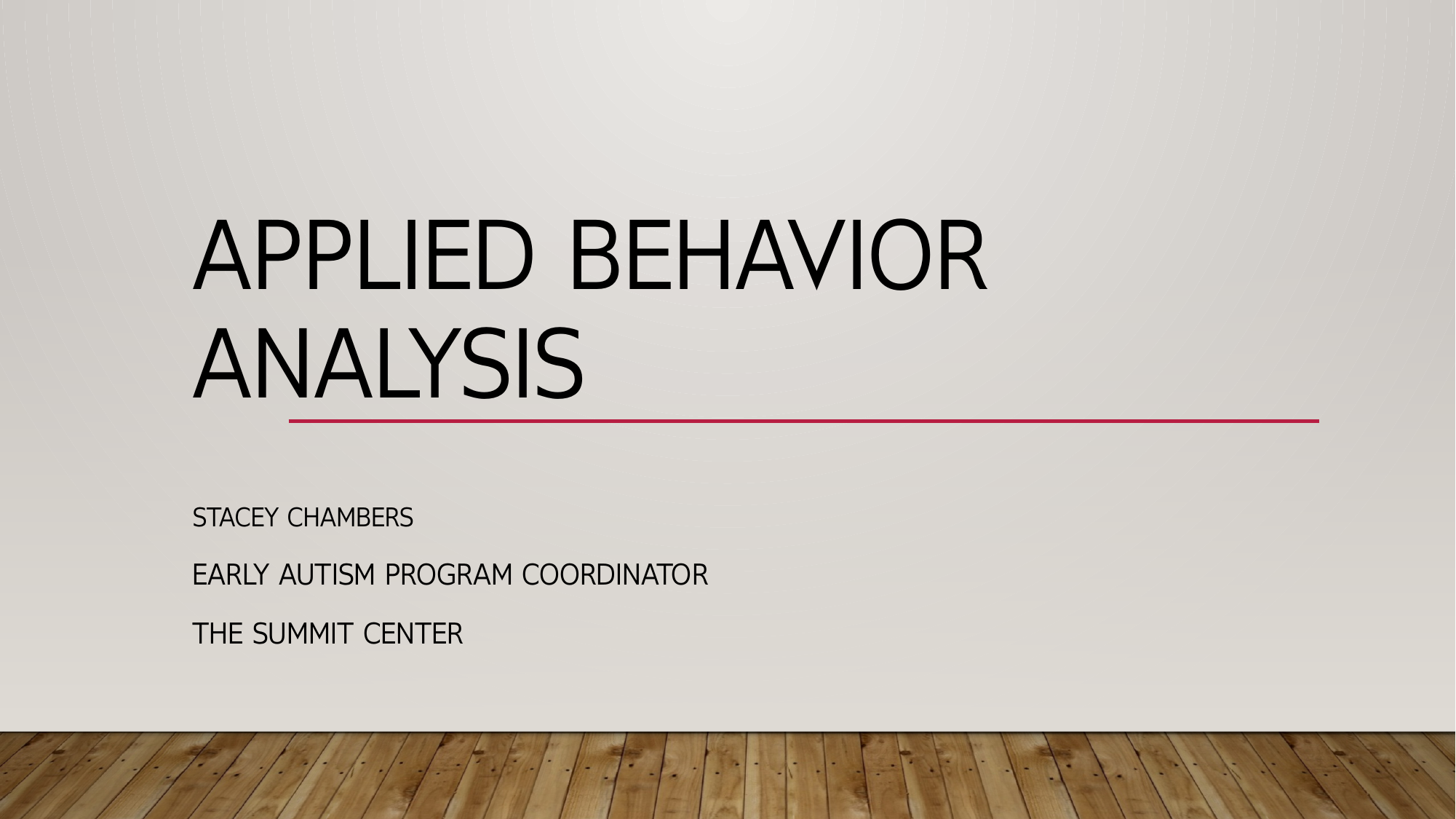

# Applied Behavior Analysis
Stacey Chambers
Early Autism Program Coordinator
The Summit Center